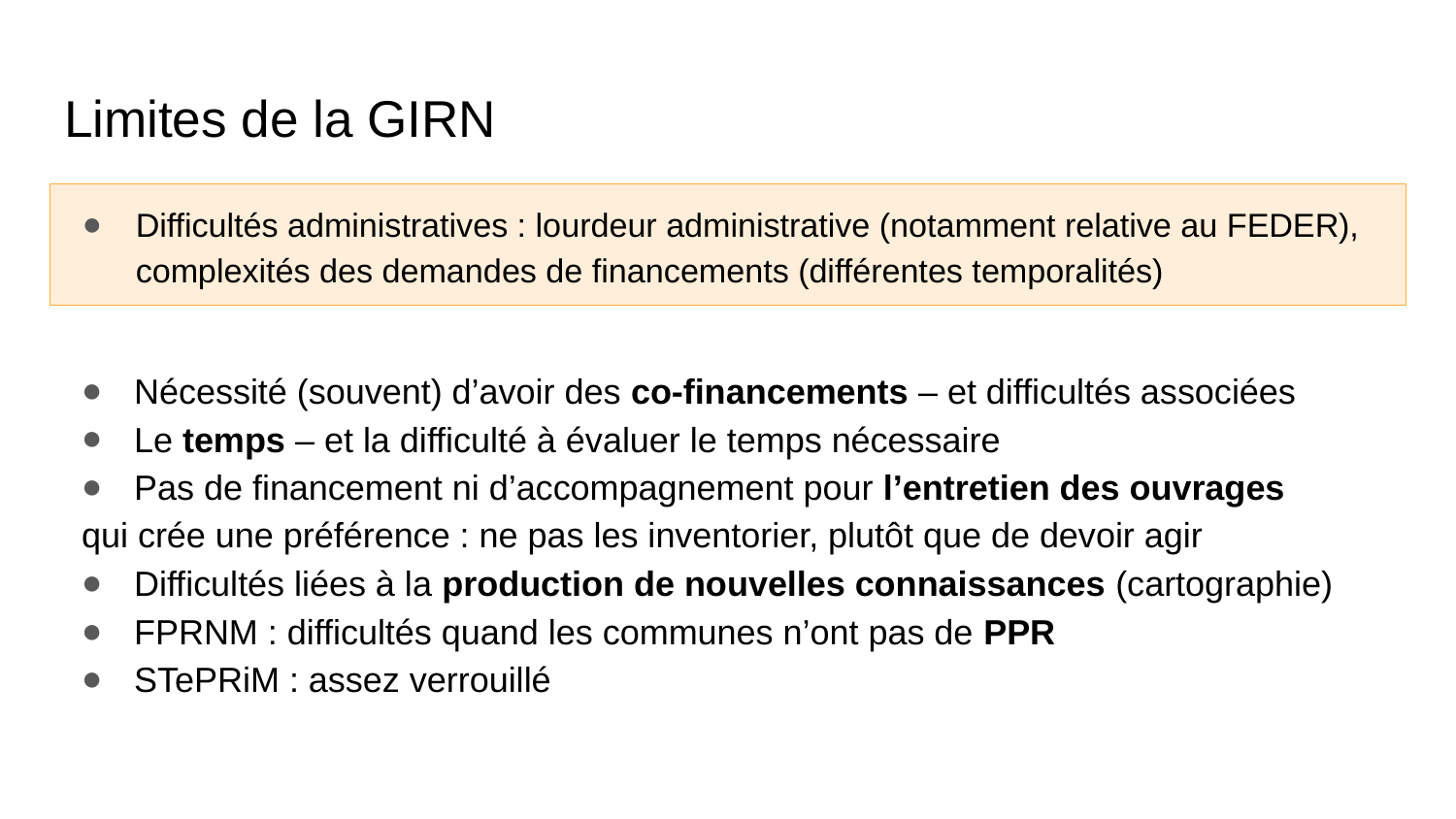

# Limites de la GIRN
Difficultés administratives : lourdeur administrative (notamment relative au FEDER), complexités des demandes de financements (différentes temporalités)

Nécessité (souvent) d’avoir des co-financements – et difficultés associées
Le temps – et la difficulté à évaluer le temps nécessaire
Pas de financement ni d’accompagnement pour l’entretien des ouvrages
	qui crée une préférence : ne pas les inventorier, plutôt que de devoir agir
Difficultés liées à la production de nouvelles connaissances (cartographie)
FPRNM : difficultés quand les communes n’ont pas de PPR
STePRiM : assez verrouillé